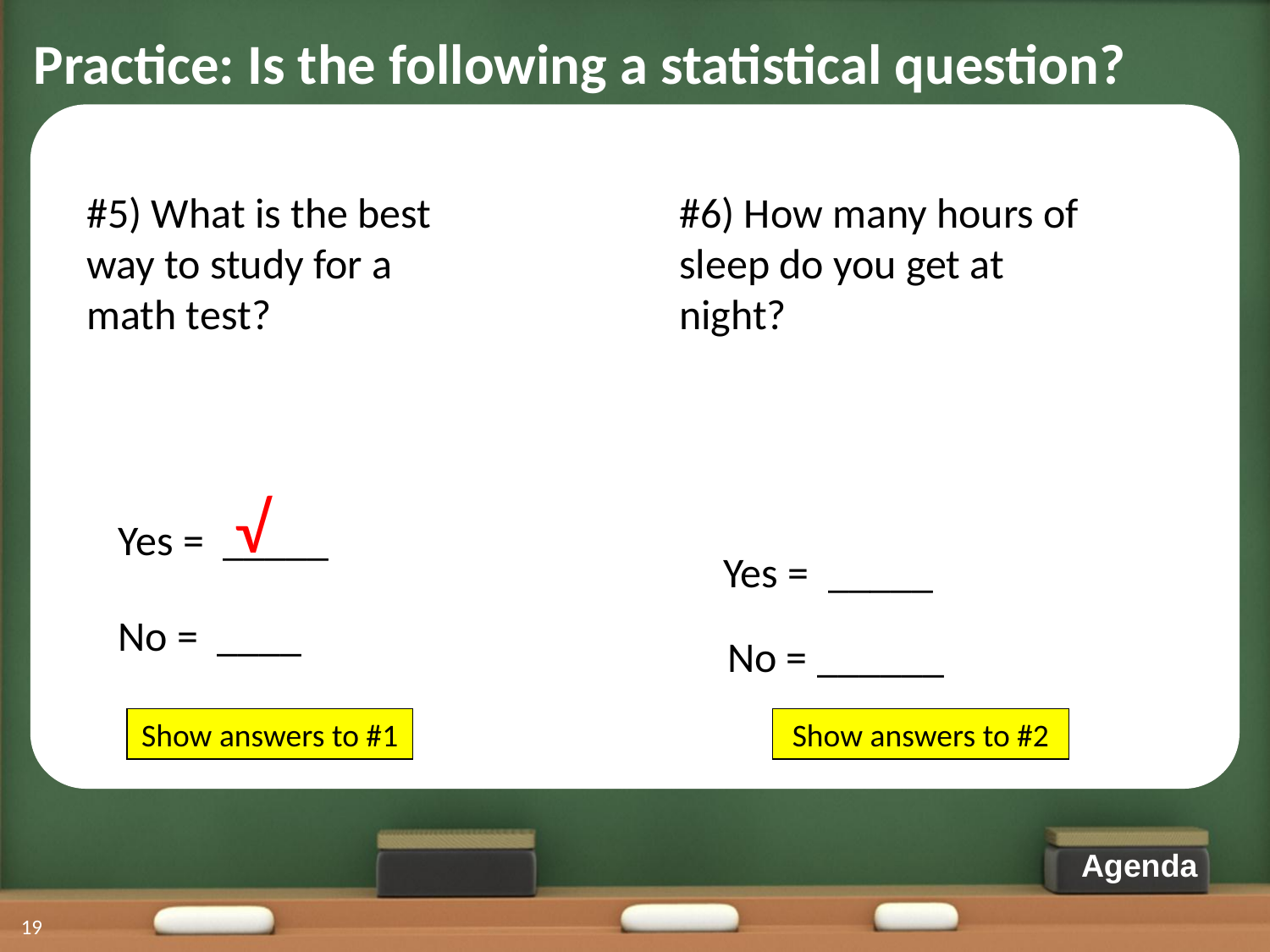

Practice: Is the following a statistical question?

#5) What is the best way to study for a math test?
Yes =  _____
No =  ____

#6) How many hours of sleep do you get at night?
  No = ______
Yes =  _____
√
Show answers to #1
Show answers to #2
Agenda
19